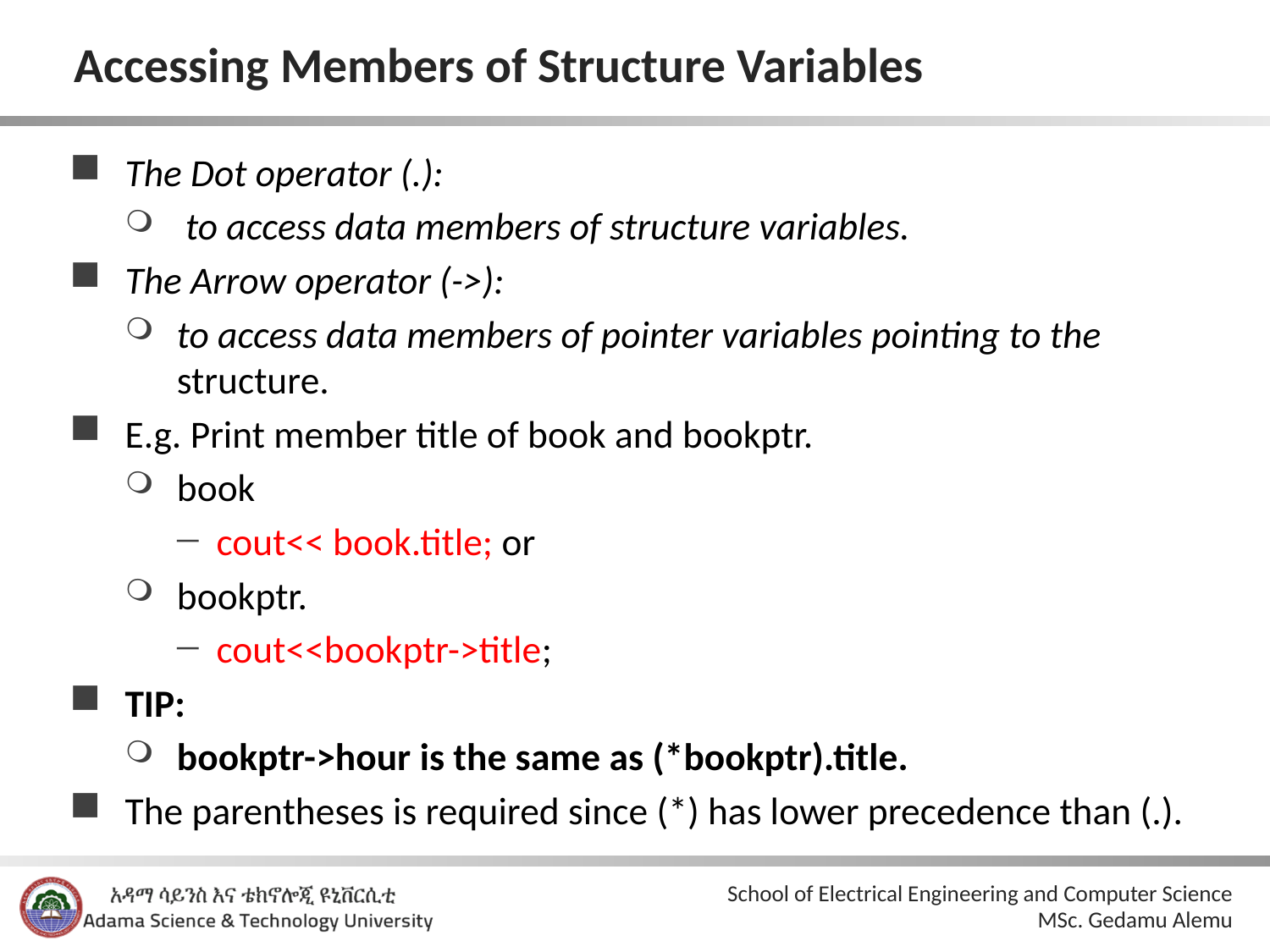

# Accessing Members of Structure Variables
The Dot operator (.):
 to access data members of structure variables.
The Arrow operator (->):
to access data members of pointer variables pointing to the structure.
E.g. Print member title of book and bookptr.
book
cout<< book.title; or
bookptr.
cout<<bookptr->title;
TIP:
bookptr->hour is the same as (*bookptr).title.
The parentheses is required since (*) has lower precedence than (.).